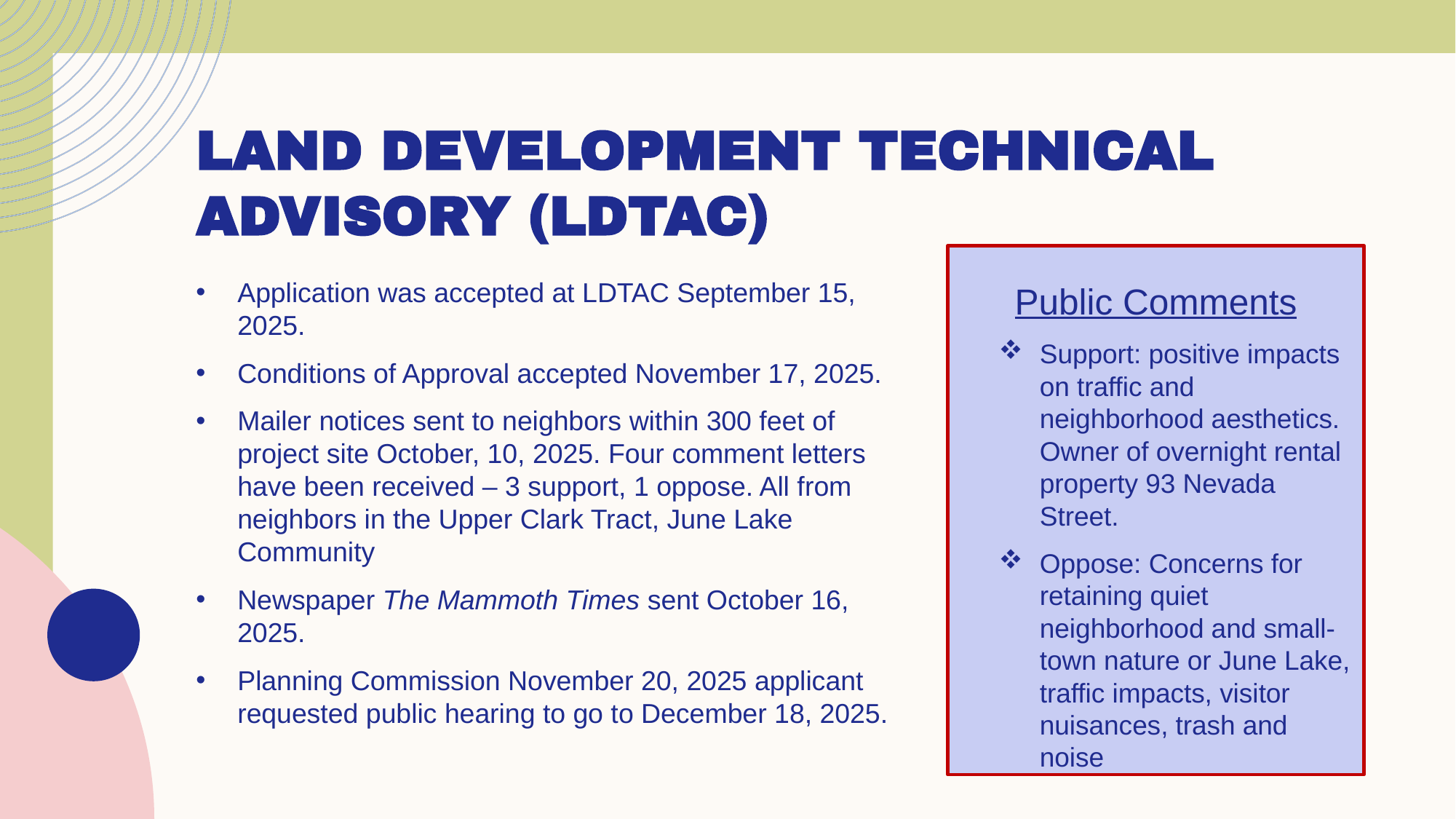

# Land development technical advisory (LDTAC)

Public Comments
Support: positive impacts on traffic and neighborhood aesthetics. Owner of overnight rental property 93 Nevada Street.
Oppose: Concerns for retaining quiet neighborhood and small-town nature or June Lake, traffic impacts, visitor nuisances, trash and noise
Application was accepted at LDTAC September 15, 2025.
Conditions of Approval accepted November 17, 2025.
Mailer notices sent to neighbors within 300 feet of project site October, 10, 2025. Four comment letters have been received – 3 support, 1 oppose. All from neighbors in the Upper Clark Tract, June Lake Community
Newspaper The Mammoth Times sent October 16, 2025.
Planning Commission November 20, 2025 applicant requested public hearing to go to December 18, 2025.